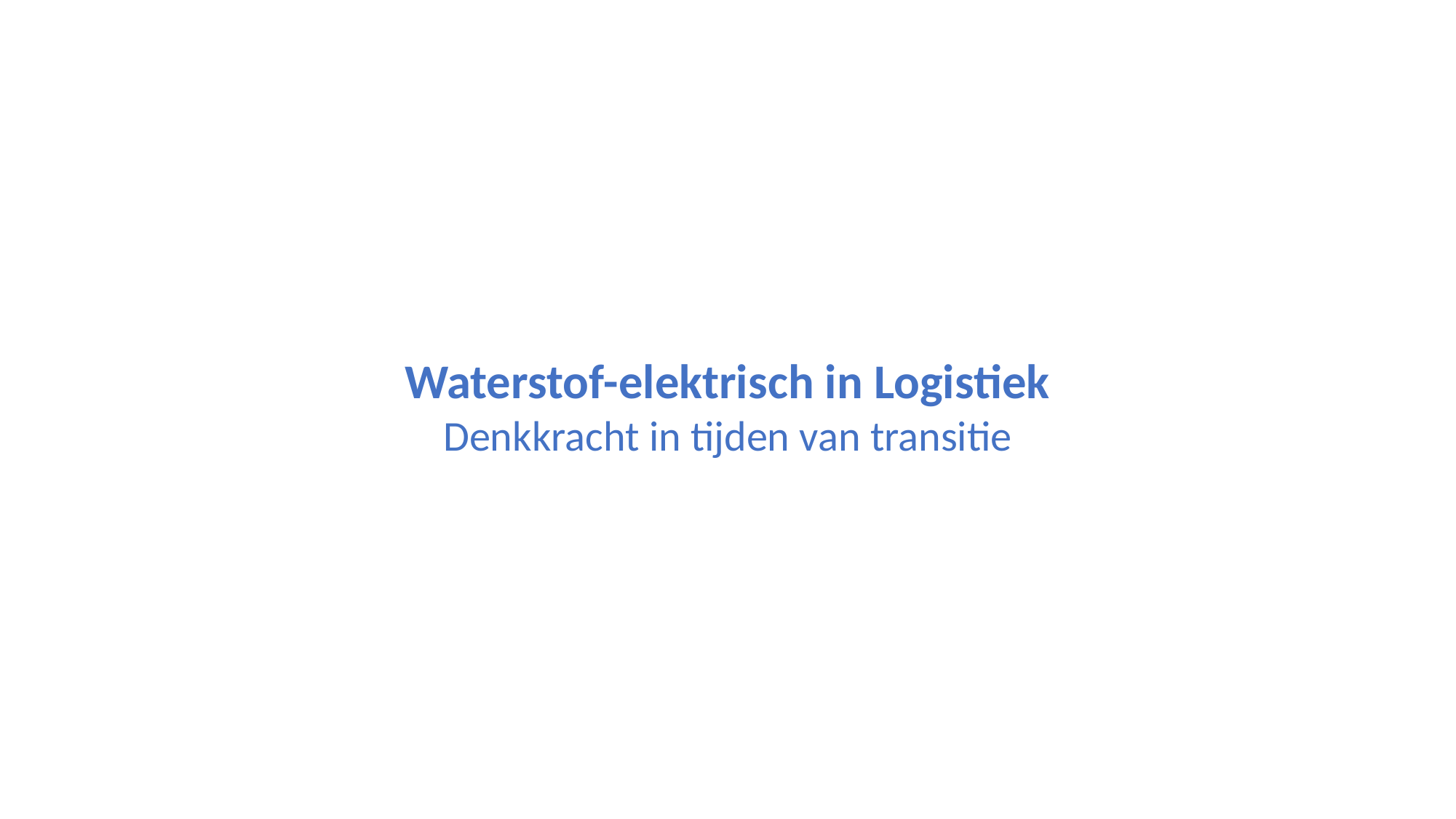

Waterstof-elektrisch in Logistiek
Denkkracht in tijden van transitie